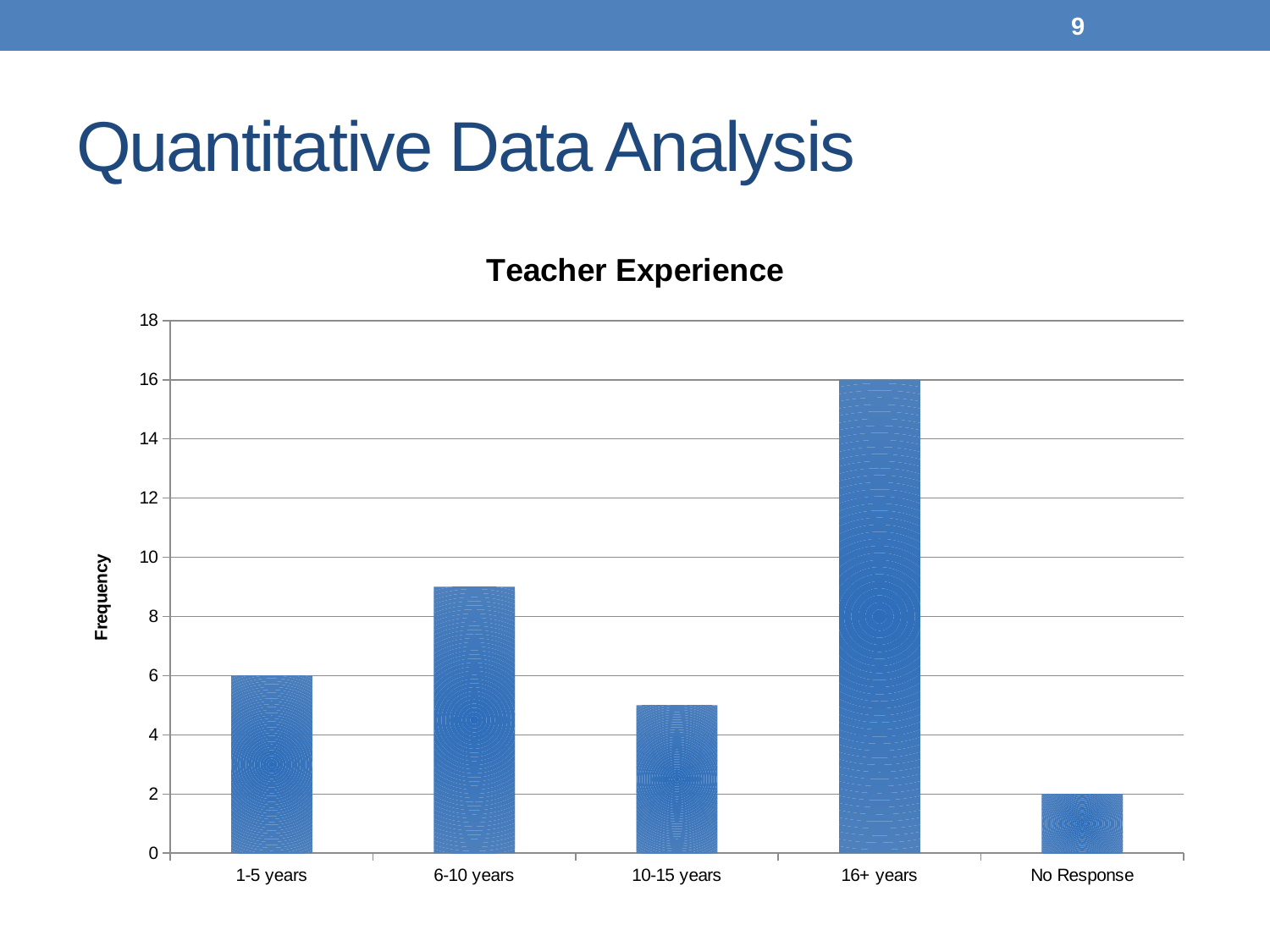

9
# Quantitative Data Analysis

### Chart: Teacher Experience

| Category | Total |
|---|---|
| 1-5 years | 6.0 |
| 6-10 years | 9.0 |
| 10-15 years | 5.0 |
| 16+ years | 16.0 |
| No Response | 2.0 |